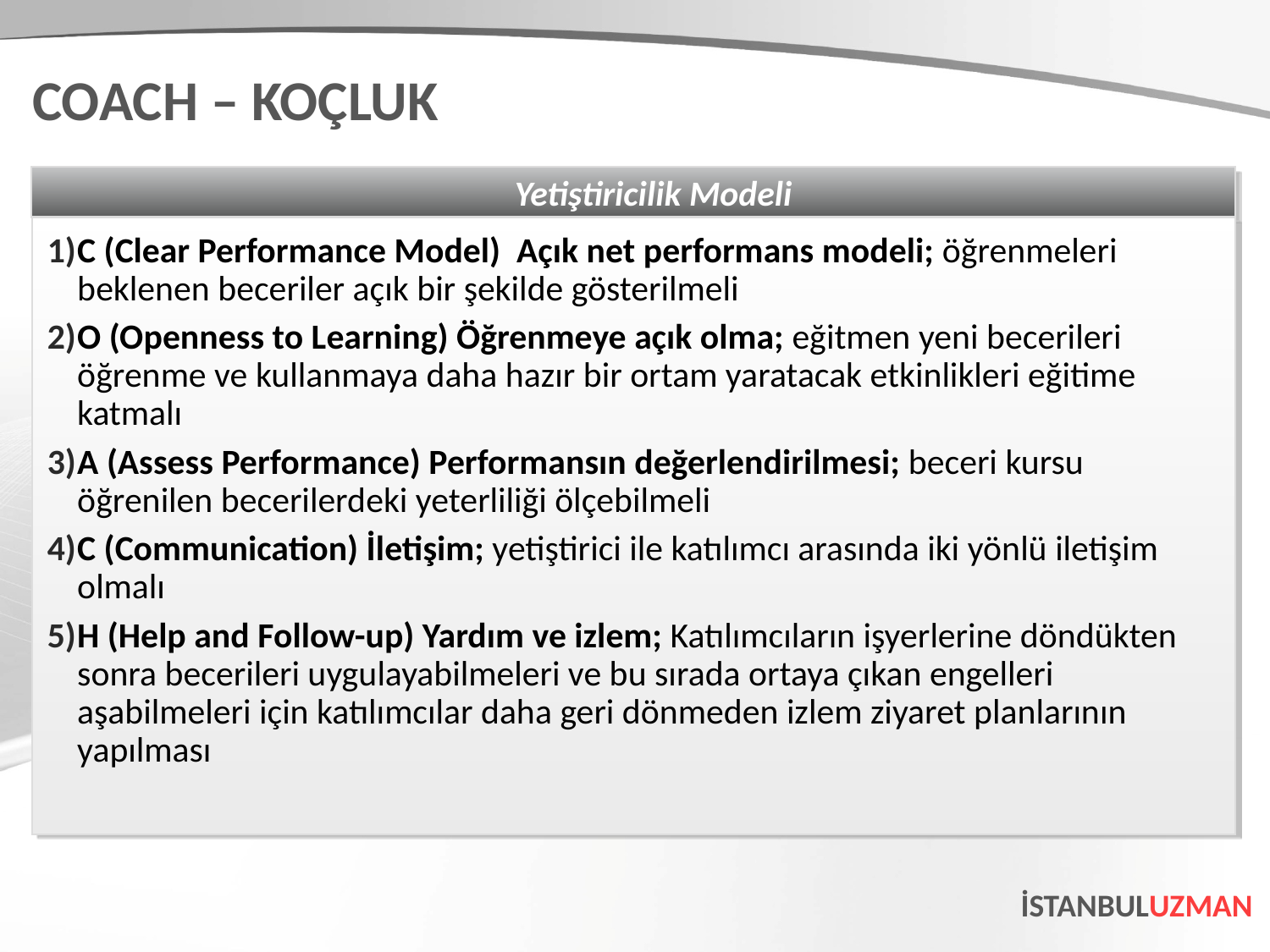

COACH – KOÇLUK

Yetiştiricilik Modeli
C (Clear Performance Model)  Açık net performans modeli; öğrenmeleri beklenen beceriler açık bir şekilde gösterilmeli
O (Openness to Learning) Öğrenmeye açık olma; eğitmen yeni becerileri öğrenme ve kullanmaya daha hazır bir ortam yaratacak etkinlikleri eğitime katmalı
A (Assess Performance) Performansın değerlendirilmesi; beceri kursu öğrenilen becerilerdeki yeterliliği ölçebilmeli
C (Communication) İletişim; yetiştirici ile katılımcı arasında iki yönlü iletişim olmalı
H (Help and Follow-up) Yardım ve izlem; Katılımcıların işyerlerine döndükten sonra becerileri uygulayabilmeleri ve bu sırada ortaya çıkan engelleri aşabilmeleri için katılımcılar daha geri dönmeden izlem ziyaret planlarının yapılması
İSTANBULUZMAN